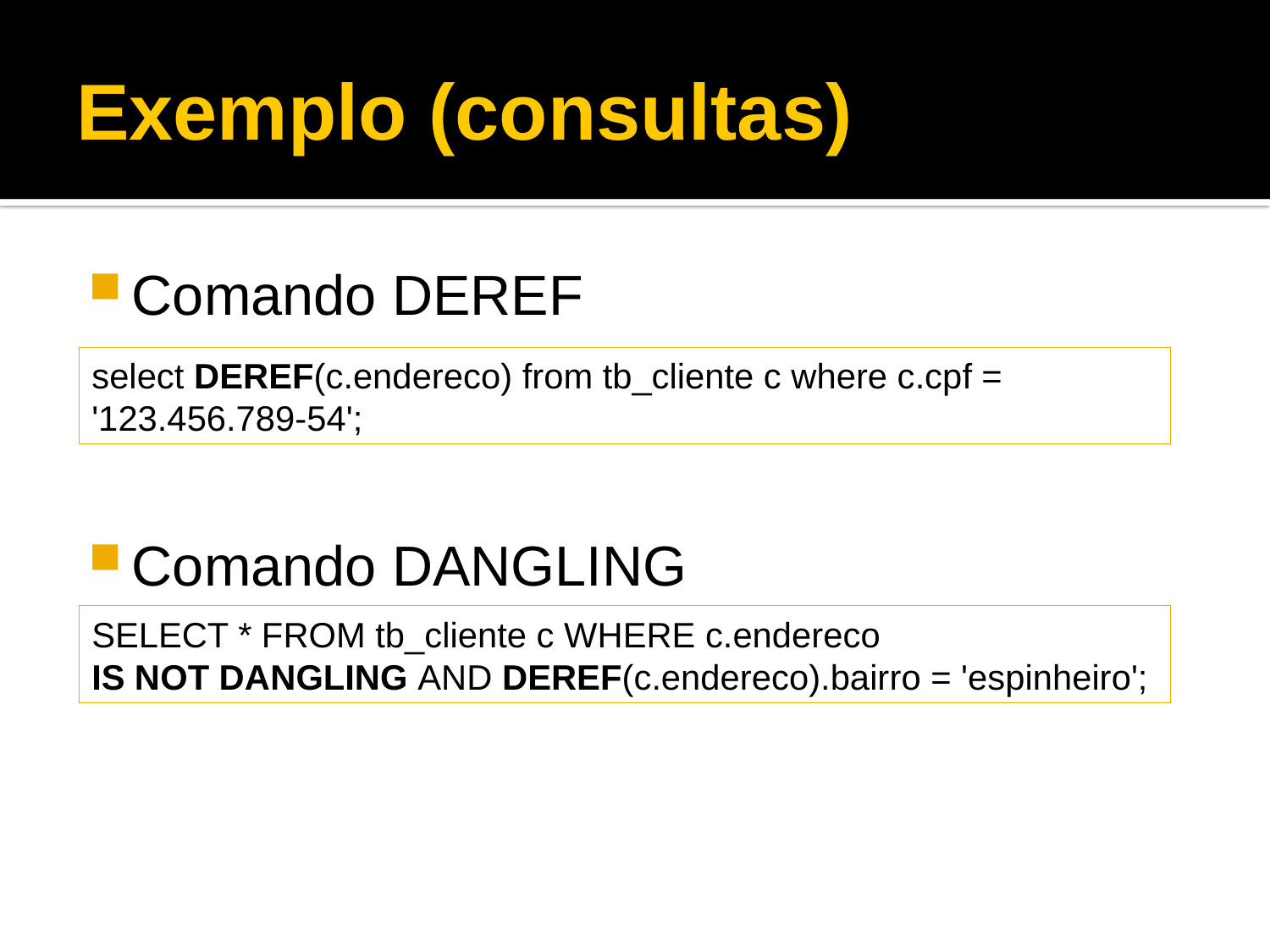

# Exemplo (consultas)
Comando DEREF

Comando DANGLING
select DEREF(c.endereco) from tb_cliente c where c.cpf = '123.456.789-54';
SELECT * FROM tb_cliente c WHERE c.endereco
IS NOT DANGLING AND DEREF(c.endereco).bairro = 'espinheiro';